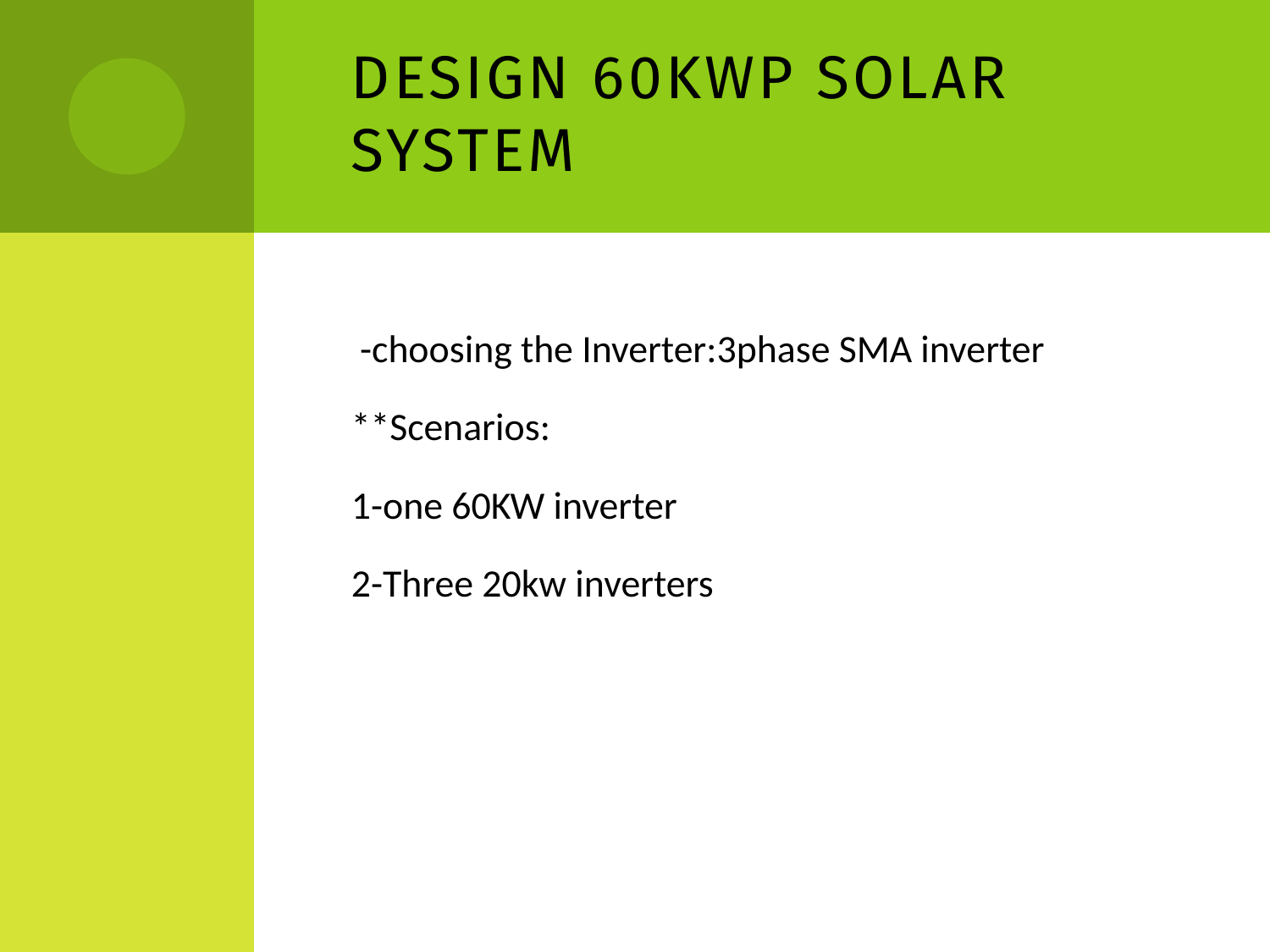

# Design 60KWp SOLAR SYSTEM
 -choosing the Inverter:3phase SMA inverter
**Scenarios:
1-one 60KW inverter
2-Three 20kw inverters